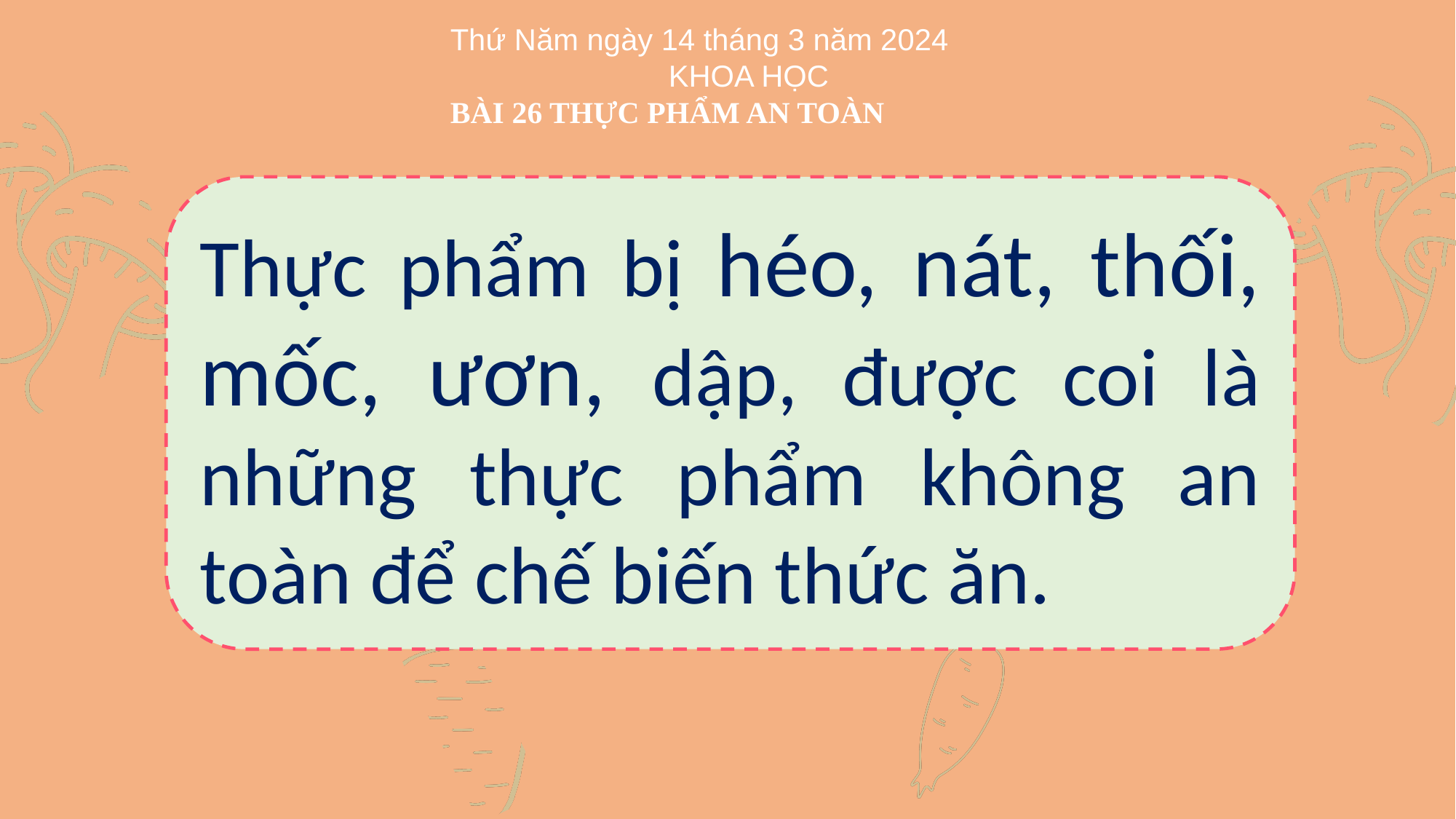

Thứ Năm ngày 14 tháng 3 năm 2024
		KHOA HỌC
BÀI 26 THỰC PHẨM AN TOÀN

Thực phẩm bị héo, nát, thối, mốc, ươn, dập, được coi là những thực phẩm không an toàn để chế biến thức ăn.